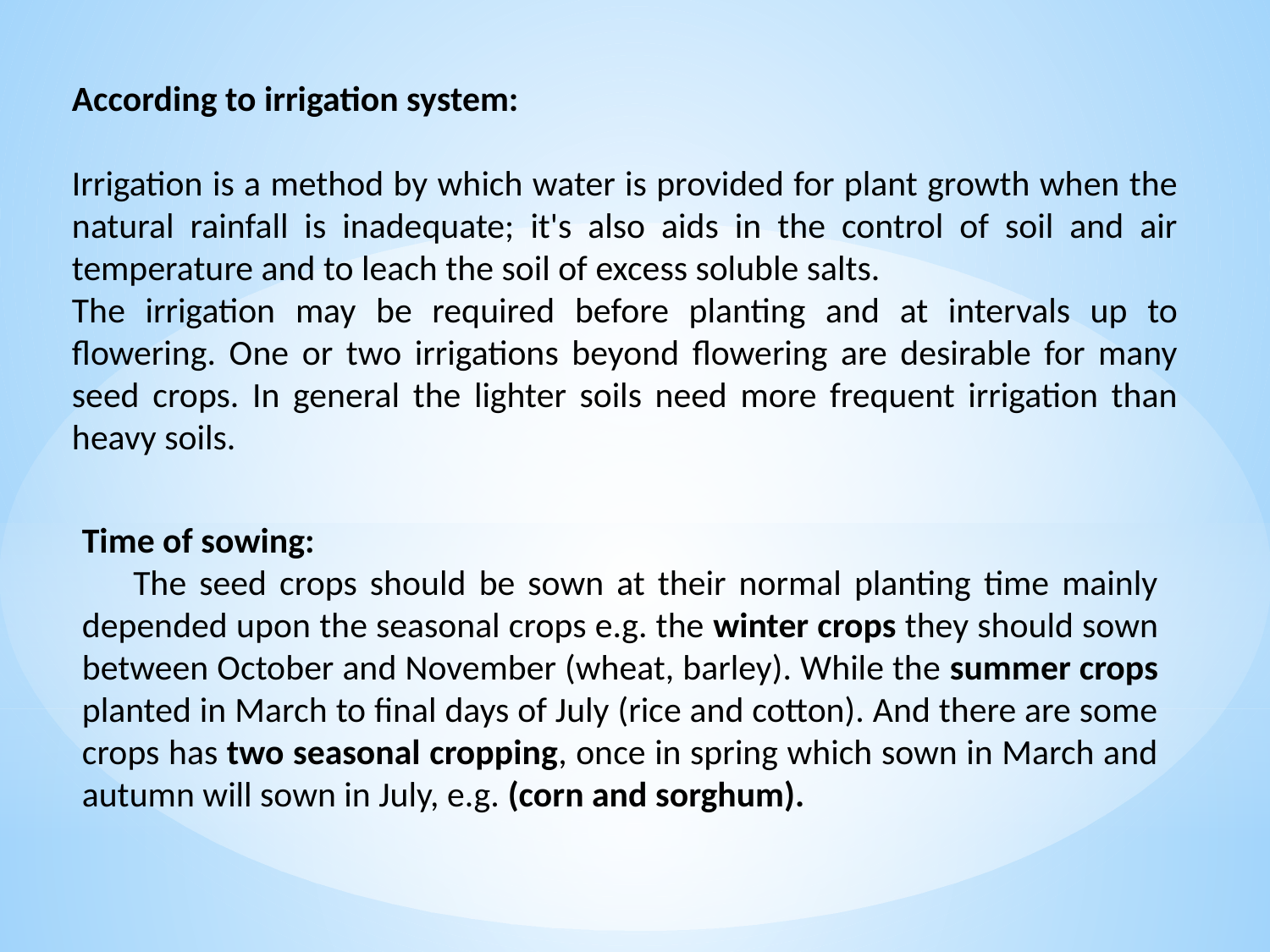

According to irrigation system:

Irrigation is a method by which water is provided for plant growth when the natural rainfall is inadequate; it's also aids in the control of soil and air temperature and to leach the soil of excess soluble salts.
The irrigation may be required before planting and at intervals up to flowering. One or two irrigations beyond flowering are desirable for many seed crops. In general the lighter soils need more frequent irrigation than heavy soils.

Time of sowing:
    The seed crops should be sown at their normal planting time mainly depended upon the seasonal crops e.g. the winter crops they should sown between October and November (wheat, barley). While the summer crops planted in March to final days of July (rice and cotton). And there are some crops has two seasonal cropping, once in spring which sown in March and autumn will sown in July, e.g. (corn and sorghum).